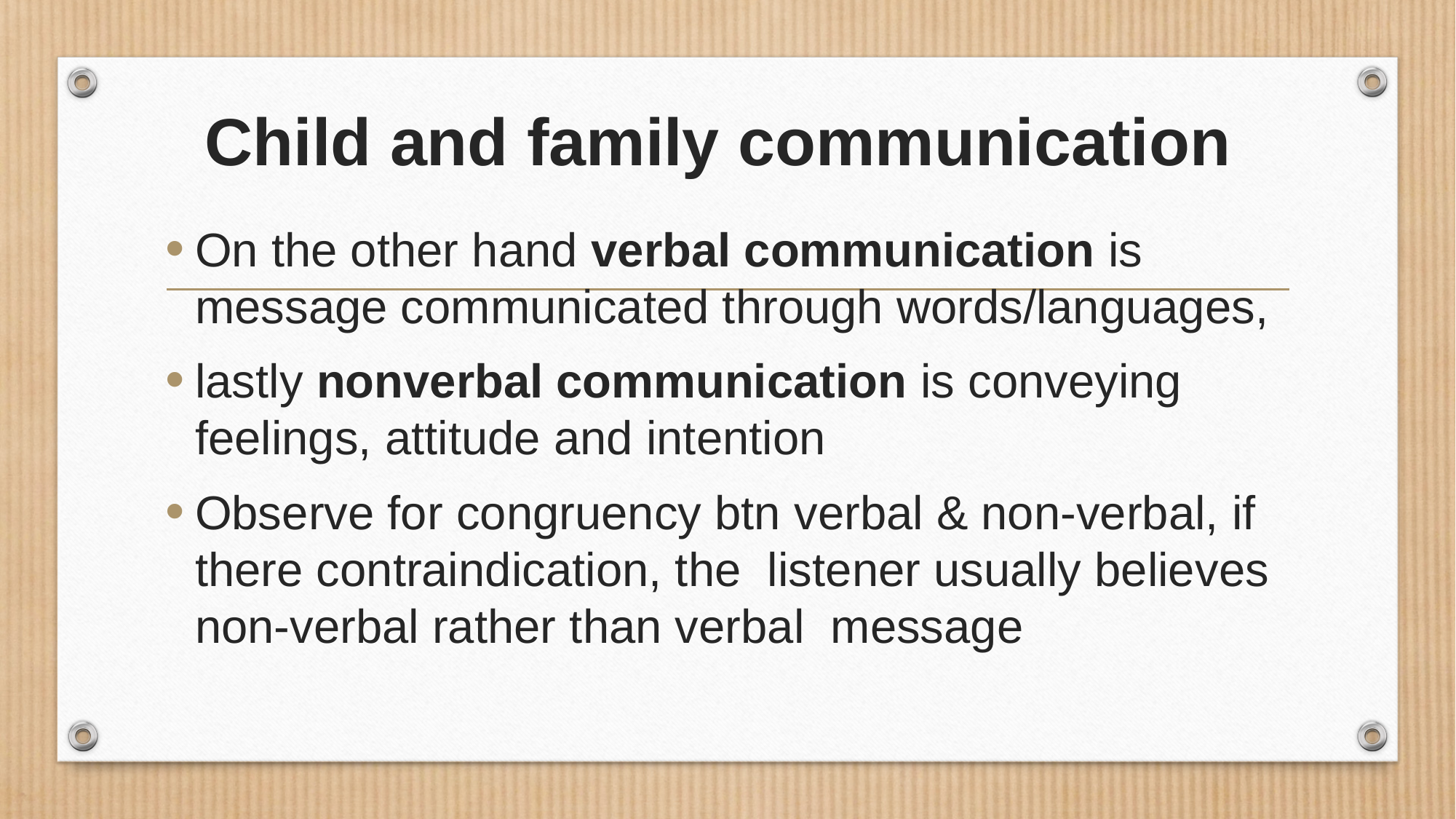

# Child and family communication
On the other hand verbal communication is message communicated through words/languages,
lastly nonverbal communication is conveying feelings, attitude and intention
Observe for congruency btn verbal & non-verbal, if there contraindication, the  listener usually believes non-verbal rather than verbal  message